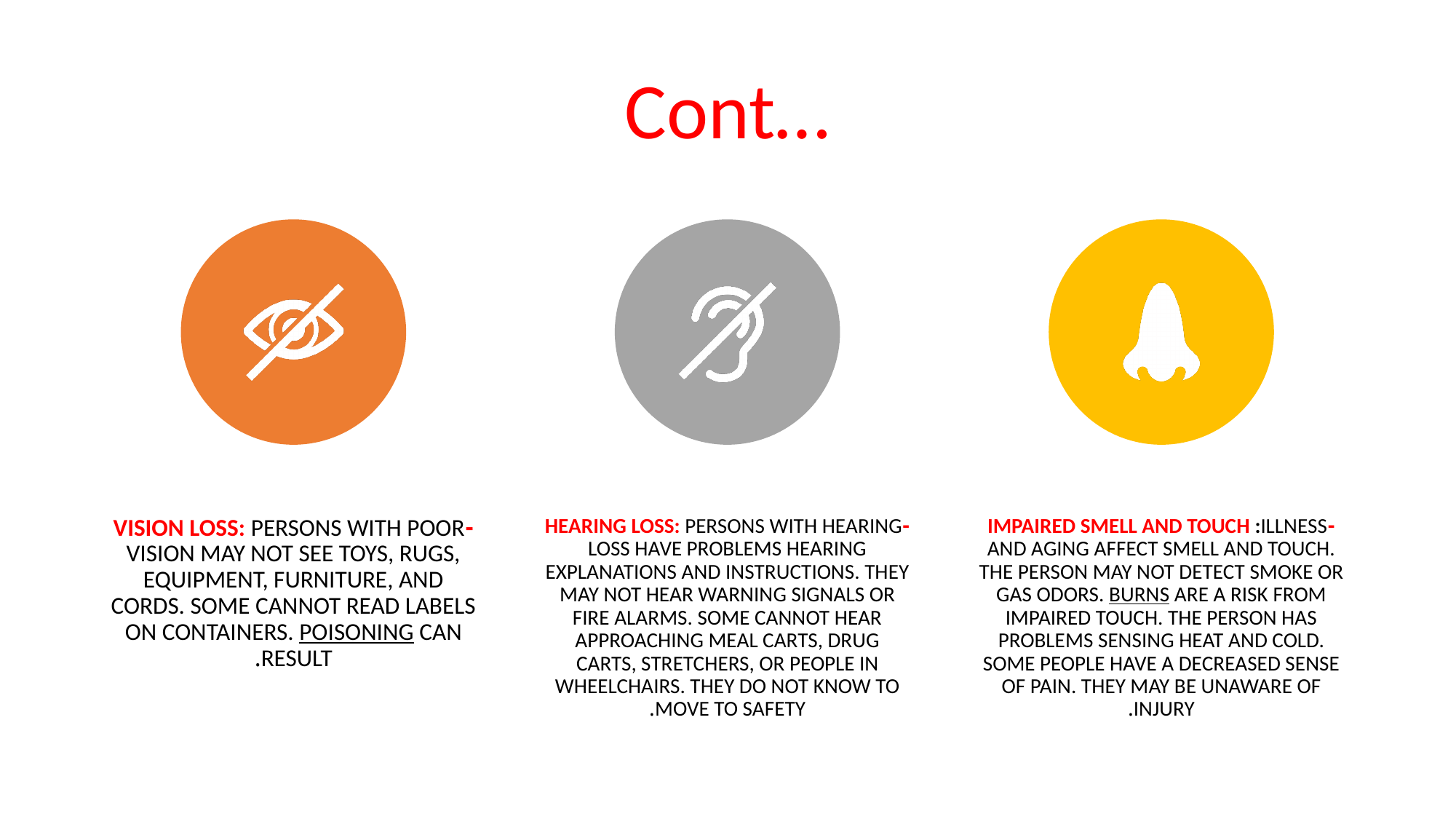

# Cont…
-Vision loss: Persons with poor vision may not see toys, rugs, equipment, furniture, and cords. Some cannot read labels on containers. Poisoning can result.
-Hearing loss: Persons with hearing loss have problems hearing explanations and instructions. They may not hear warning signals or fire alarms. Some cannot hear approaching meal carts, drug carts, stretchers, or people in wheelchairs. They do not know to move to safety.
-Impaired smell and touch :Illness and aging affect smell and touch. The person may not detect smoke or gas odors. Burns are a risk from impaired touch. The person has problems sensing heat and cold. Some people have a decreased sense of pain. They may be unaware of injury.